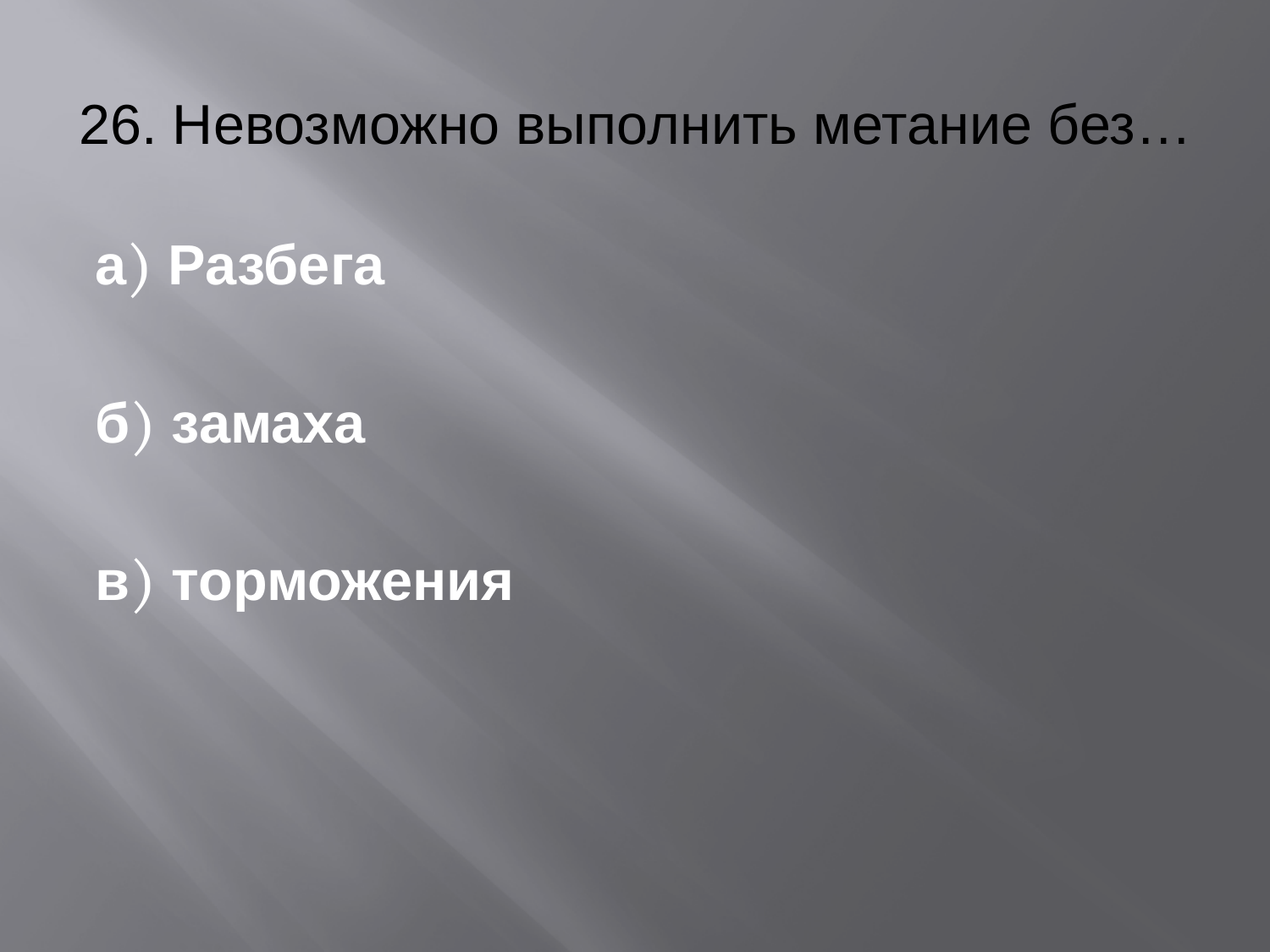

# 26. Невозможно выполнить метание без…
а) Разбега

б) замаха

в) торможения